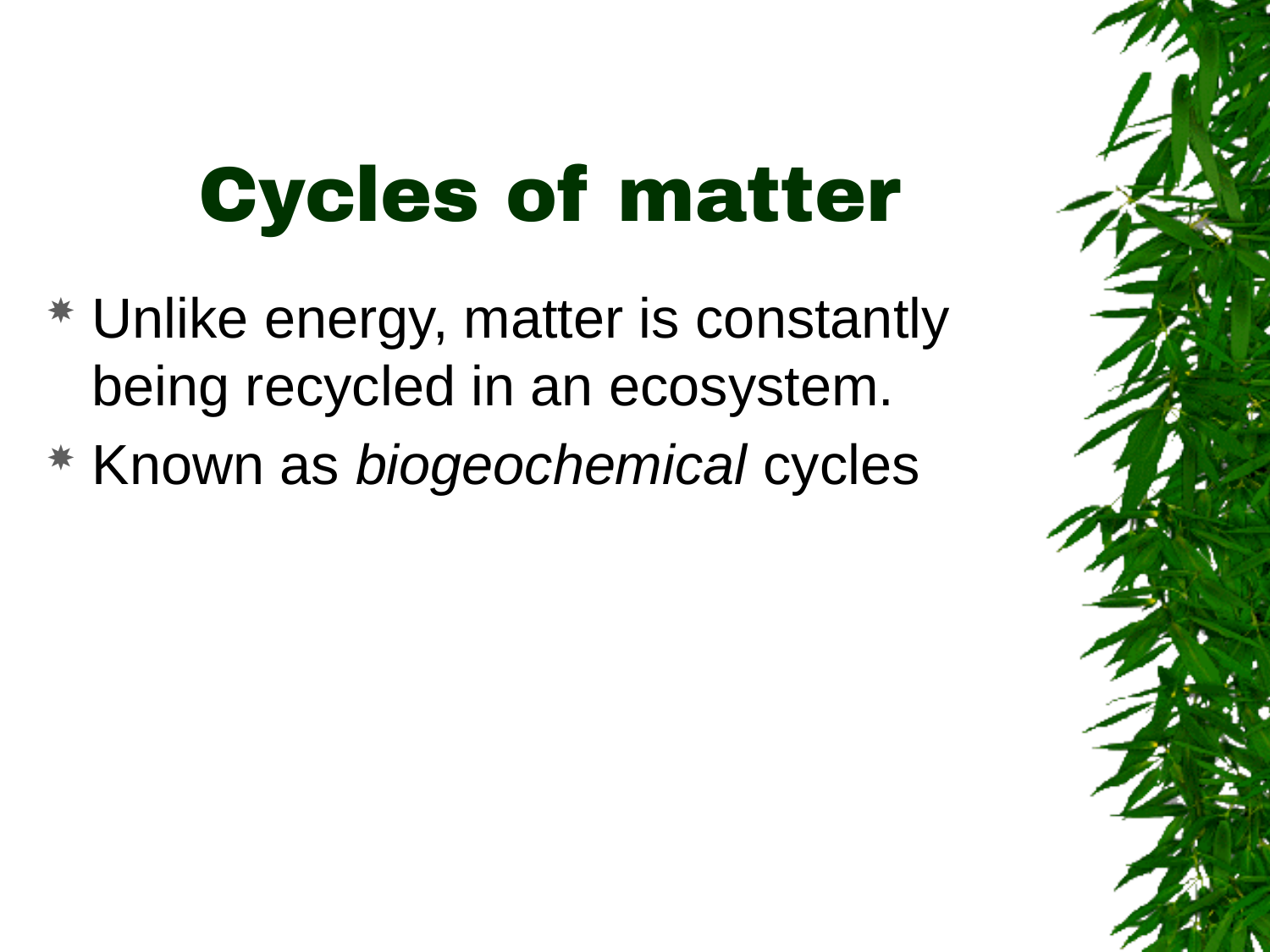

# Cycles of matter
Unlike energy, matter is constantly being recycled in an ecosystem.
Known as biogeochemical cycles